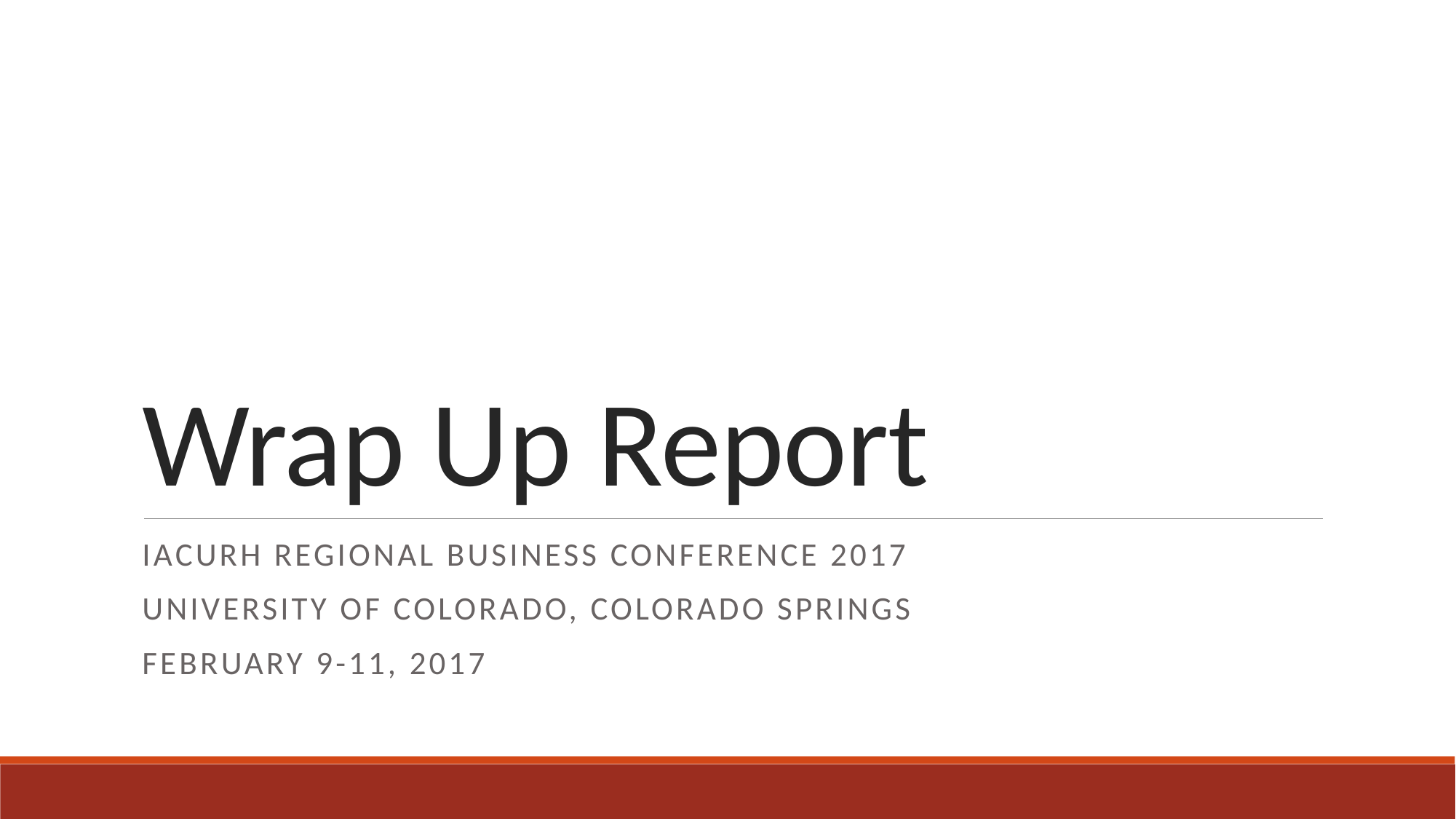

# Wrap Up Report
IACURH Regional Business conference 2017
University of Colorado, Colorado Springs
February 9-11, 2017